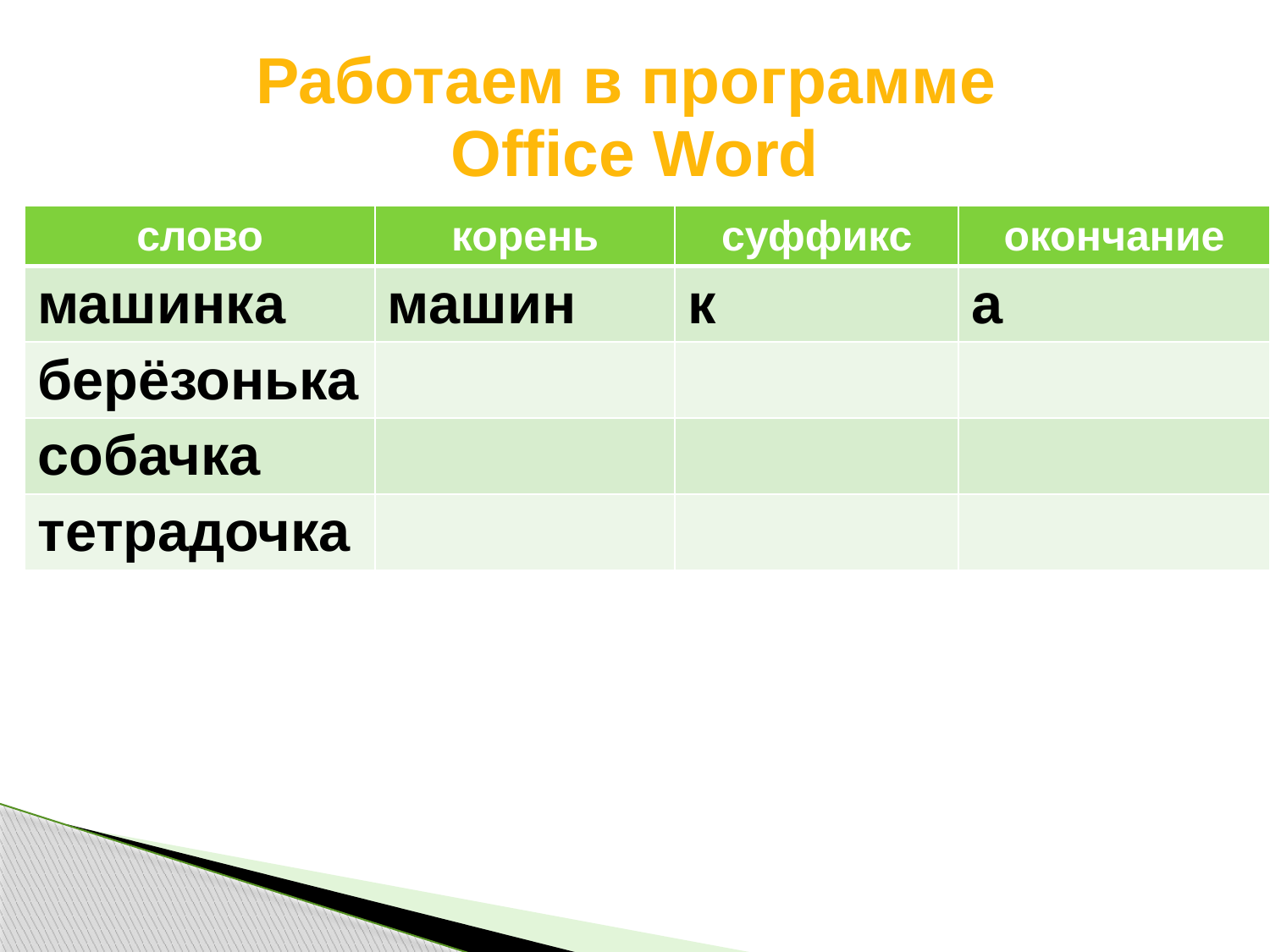

# Работаем в программе Office Word
| слово | корень | суффикс | окончание |
| --- | --- | --- | --- |
| машинка | машин | к | а |
| берёзонька |  |  |  |
| собачка |  |  |  |
| тетрадочка |  |  |  |